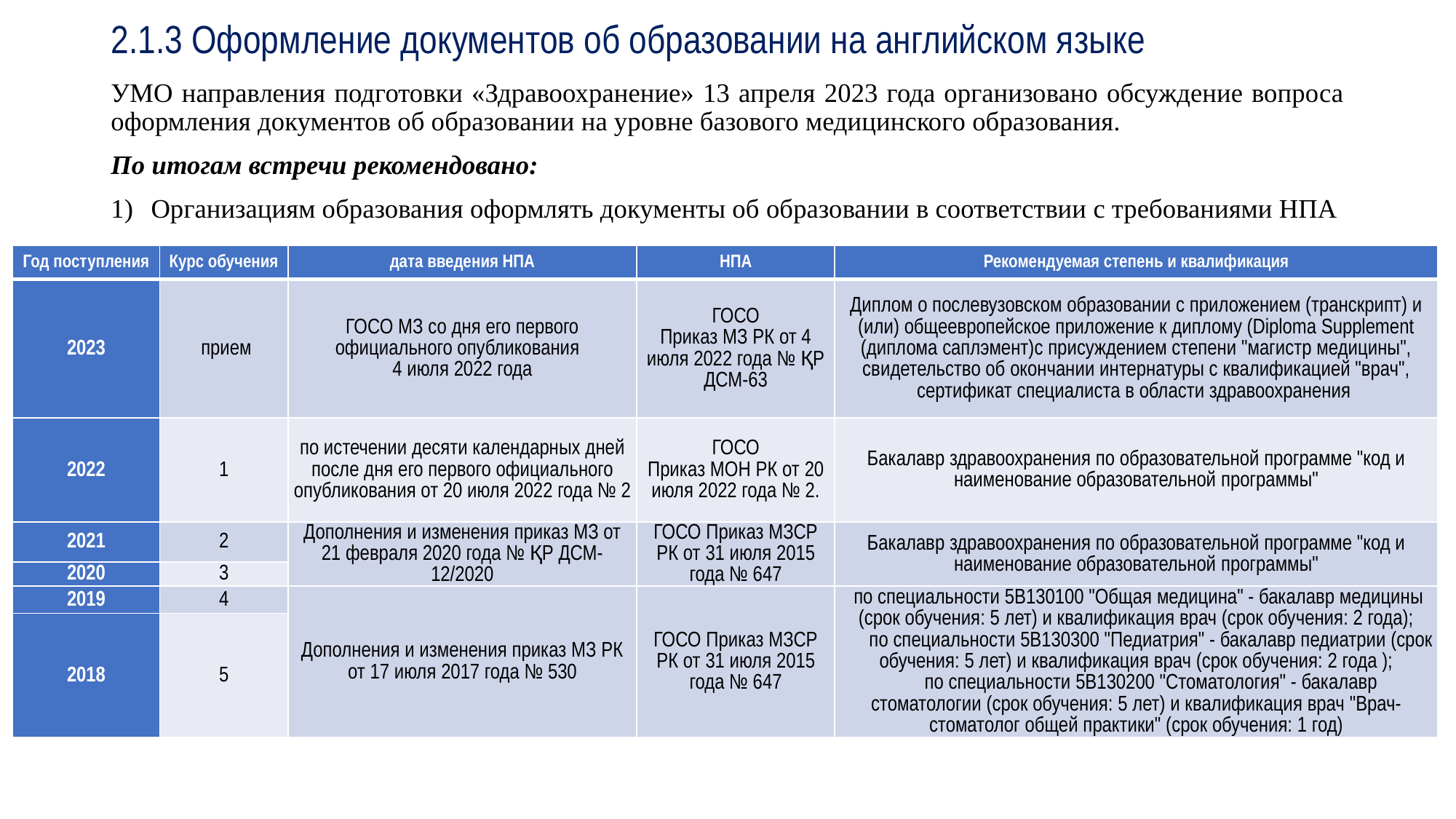

# 2.1.3 Оформление документов об образовании на английском языке
УМО направления подготовки «Здравоохранение» 13 апреля 2023 года организовано обсуждение вопроса оформления документов об образовании на уровне базового медицинского образования.
По итогам встречи рекомендовано:
Организациям образования оформлять документы об образовании в соответствии с требованиями НПА

| Год поступления | Курс обучения | дата введения НПА | НПА | Рекомендуемая степень и квалификация |
| --- | --- | --- | --- | --- |
| 2023 | прием | ГОСО МЗ со дня его первого официального опубликования 4 июля 2022 года | ГОСО Приказ МЗ РК от 4 июля 2022 года № ҚР ДСМ-63 | Диплом о послевузовском образовании с приложением (транскрипт) и (или) общеевропейское приложение к диплому (Diploma Supplement (диплома саплэмент)с присуждением степени "магистр медицины", свидетельство об окончании интернатуры с квалификацией "врач", сертификат специалиста в области здравоохранения |
| 2022 | 1 | по истечении десяти календарных дней после дня его первого официального опубликования от 20 июля 2022 года № 2 | ГОСО Приказ МОН РК от 20 июля 2022 года № 2. | Бакалавр здравоохранения по образовательной программе "код и наименование образовательной программы" |
| 2021 | 2 | Дополнения и изменения приказ МЗ от 21 февраля 2020 года № ҚР ДСМ-12/2020 | ГОСО Приказ МЗСР РК от 31 июля 2015 года № 647 | Бакалавр здравоохранения по образовательной программе "код и наименование образовательной программы" |
| 2020 | 3 |  |  |  |
| 2019 | 4 | Дополнения и изменения приказ МЗ РК от 17 июля 2017 года № 530 | ГОСО Приказ МЗСР РК от 31 июля 2015 года № 647 | по специальности 5В130100 "Общая медицина" - бакалавр медицины (срок обучения: 5 лет) и квалификация врач (срок обучения: 2 года); по специальности 5В130300 "Педиатрия" - бакалавр педиатрии (срок обучения: 5 лет) и квалификация врач (срок обучения: 2 года ); по специальности 5В130200 "Стоматология" - бакалавр стоматологии (срок обучения: 5 лет) и квалификация врач "Врач-стоматолог общей практики" (срок обучения: 1 год) |
| 2018 | 5 |  |  |  |